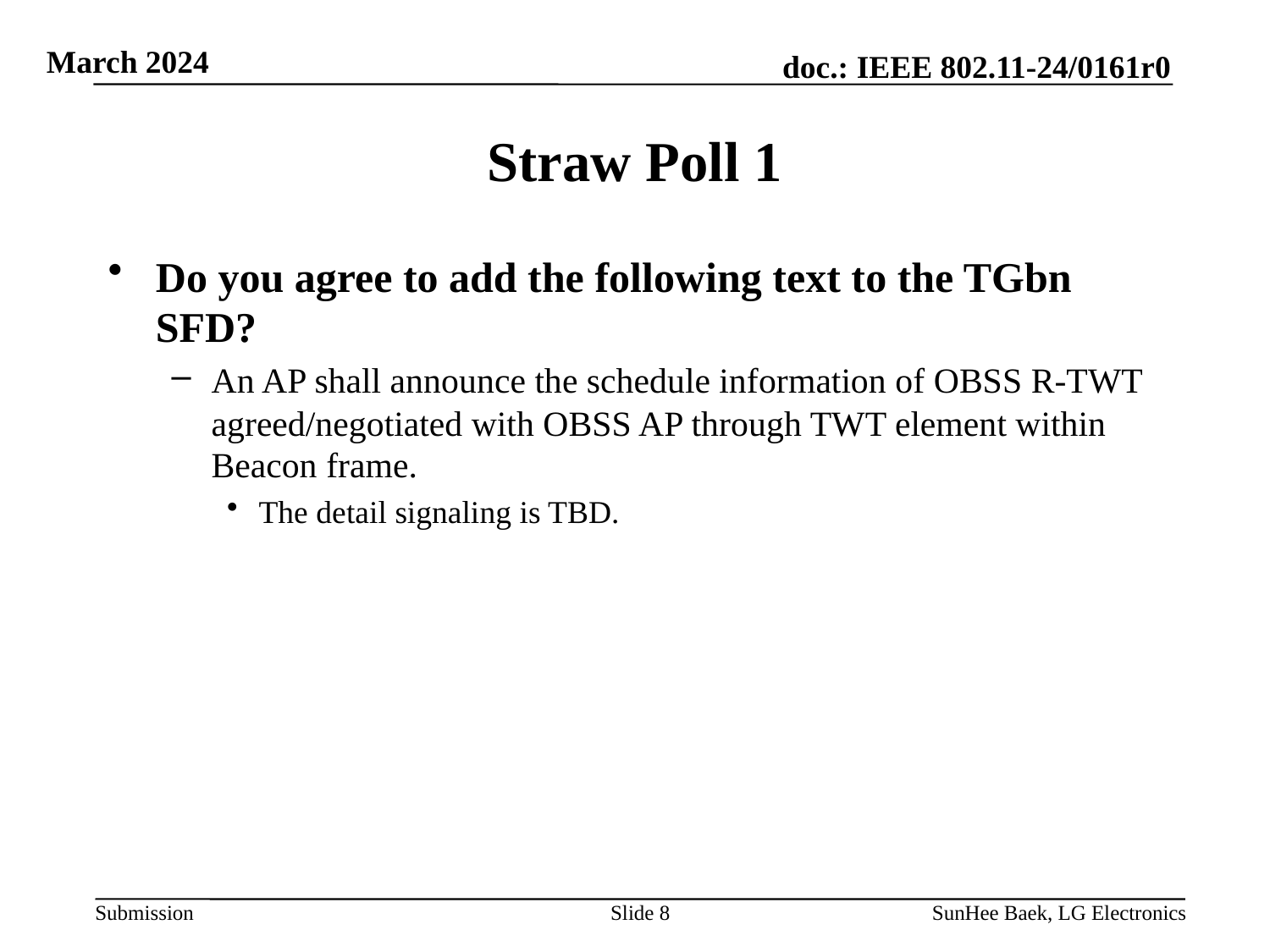

# Straw Poll 1
Do you agree to add the following text to the TGbn SFD?
An AP shall announce the schedule information of OBSS R-TWT agreed/negotiated with OBSS AP through TWT element within Beacon frame.
The detail signaling is TBD.
Slide 8
SunHee Baek, LG Electronics